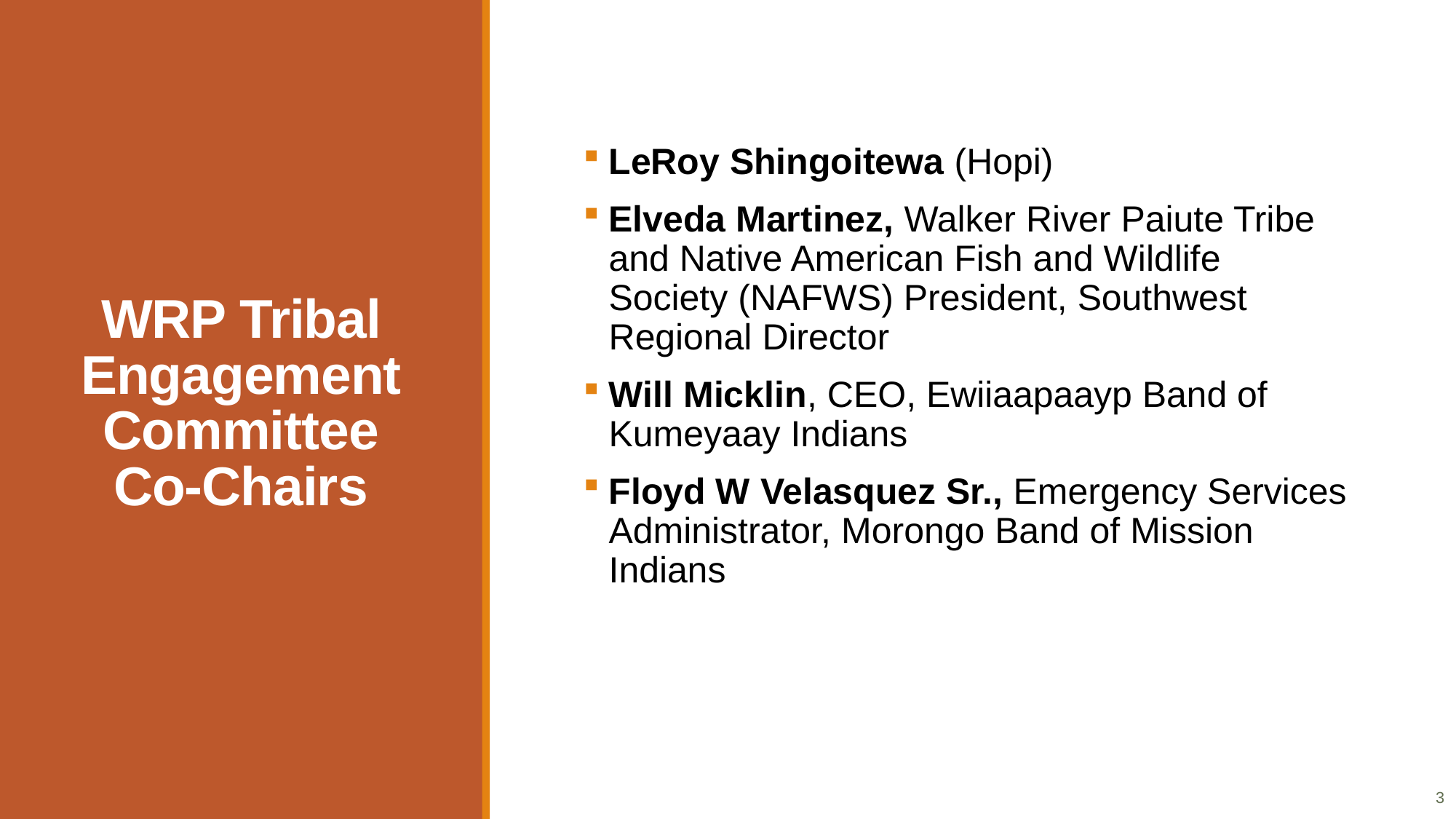

LeRoy Shingoitewa (Hopi)
Elveda Martinez, Walker River Paiute Tribe and Native American Fish and Wildlife Society (NAFWS) President, Southwest Regional Director
Will Micklin, CEO, Ewiiaapaayp Band of Kumeyaay Indians
Floyd W Velasquez Sr., Emergency Services Administrator, Morongo Band of Mission Indians

# WRP Tribal Engagement Committee Co-Chairs
3